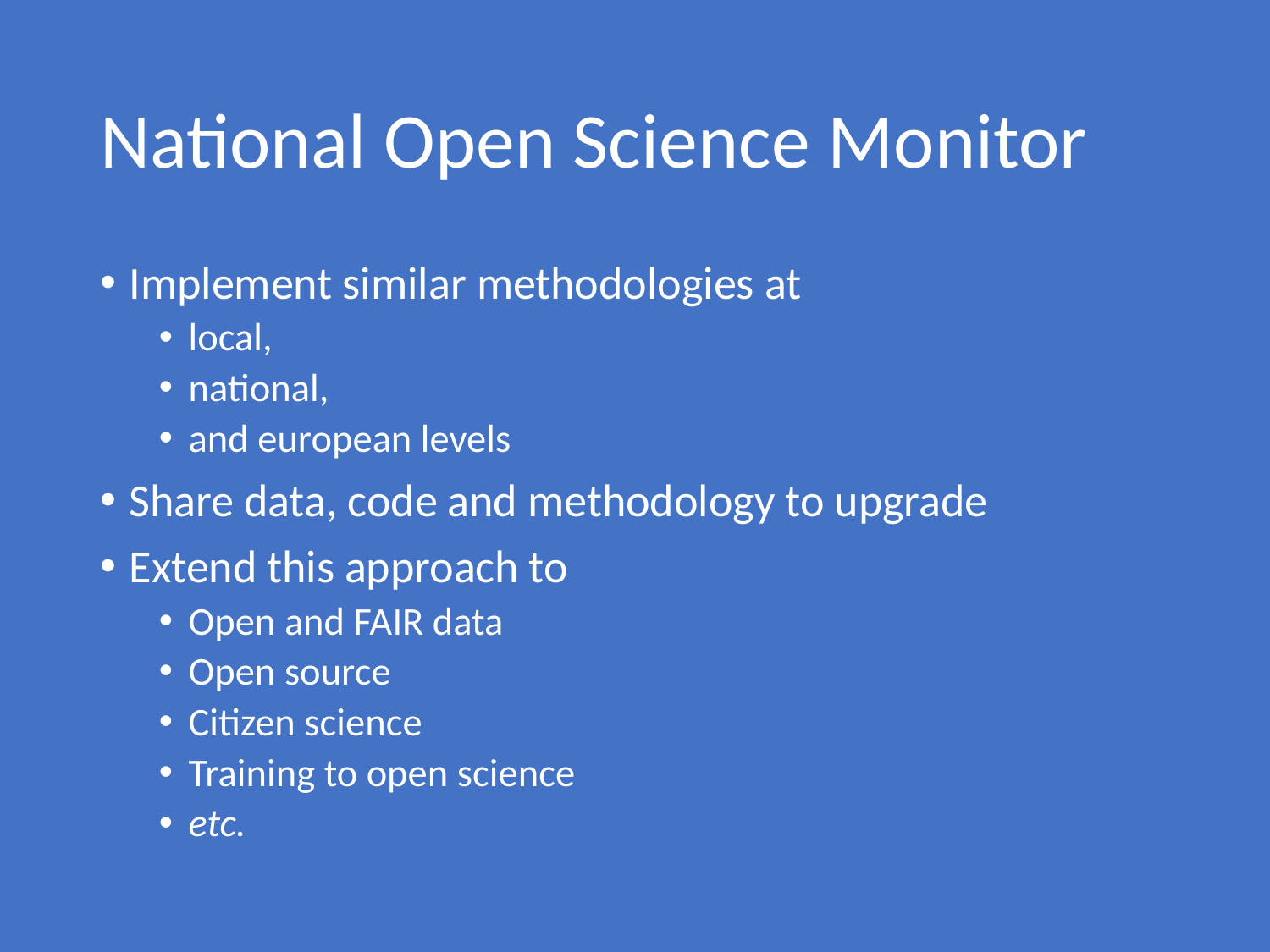

# National Open Science Monitor
Implement similar methodologies at
local,
national,
and european levels
Share data, code and methodology to upgrade
Extend this approach to
Open and FAIR data
Open source
Citizen science
Training to open science
etc.